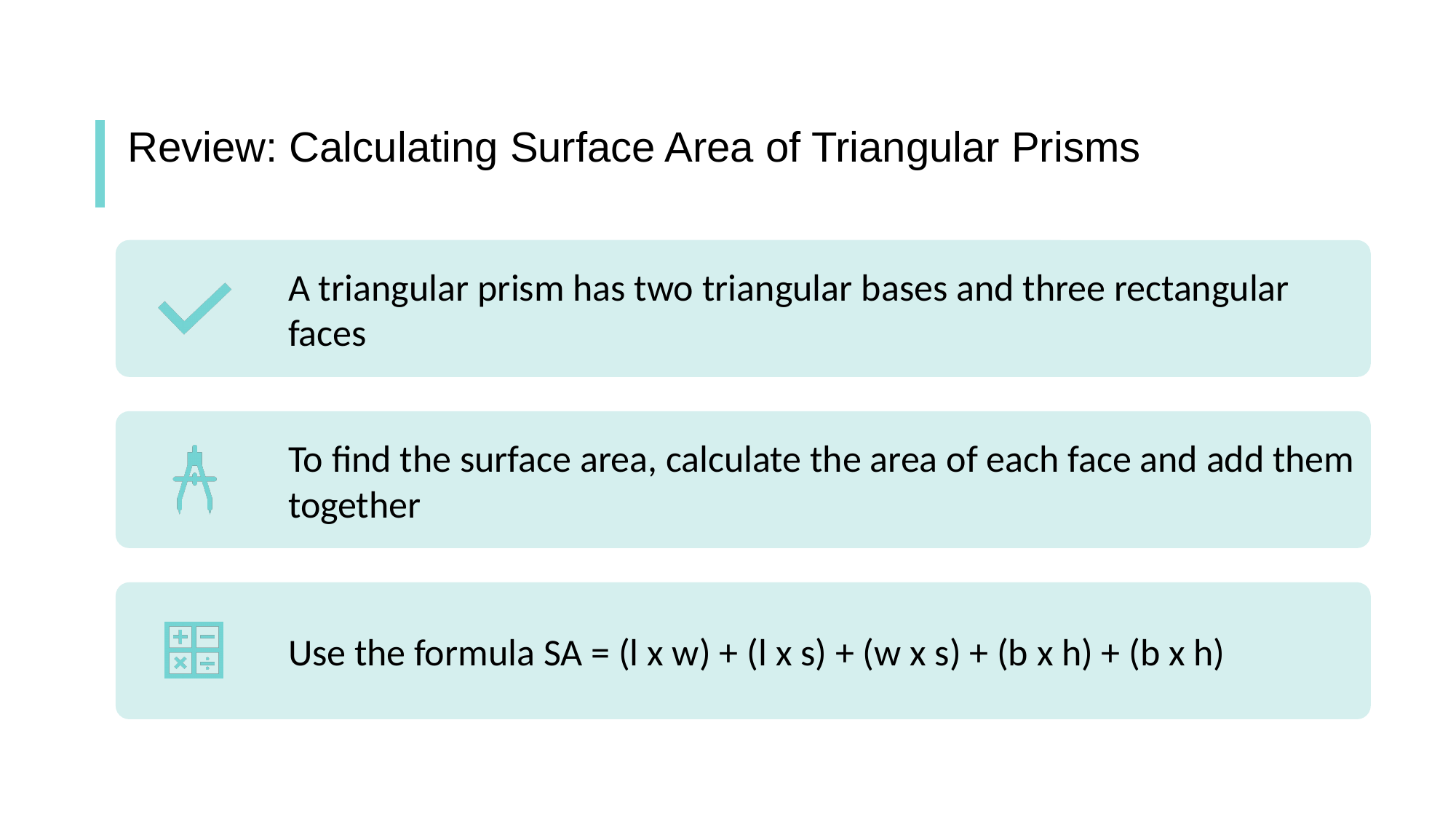

# Review: Calculating Surface Area of Triangular Prisms
A triangular prism has two triangular bases and three rectangular faces
To find the surface area, calculate the area of each face and add them together
Use the formula SA = (l x w) + (l x s) + (w x s) + (b x h) + (b x h)